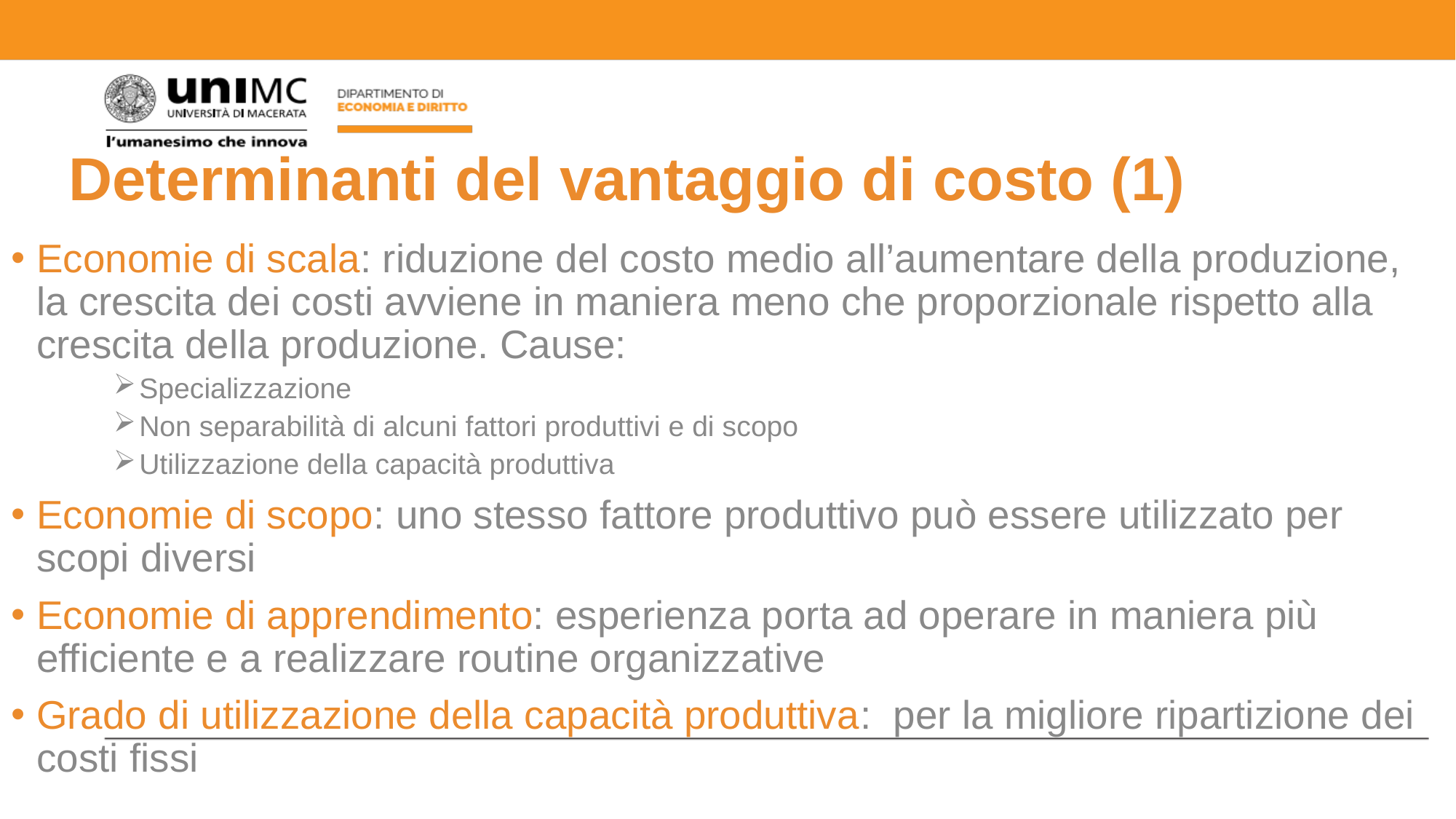

# Determinanti del vantaggio di costo (1)
Economie di scala: riduzione del costo medio all’aumentare della produzione, la crescita dei costi avviene in maniera meno che proporzionale rispetto alla crescita della produzione. Cause:
Specializzazione
Non separabilità di alcuni fattori produttivi e di scopo
Utilizzazione della capacità produttiva
Economie di scopo: uno stesso fattore produttivo può essere utilizzato per scopi diversi
Economie di apprendimento: esperienza porta ad operare in maniera più efficiente e a realizzare routine organizzative
Grado di utilizzazione della capacità produttiva:  per la migliore ripartizione dei costi fissi